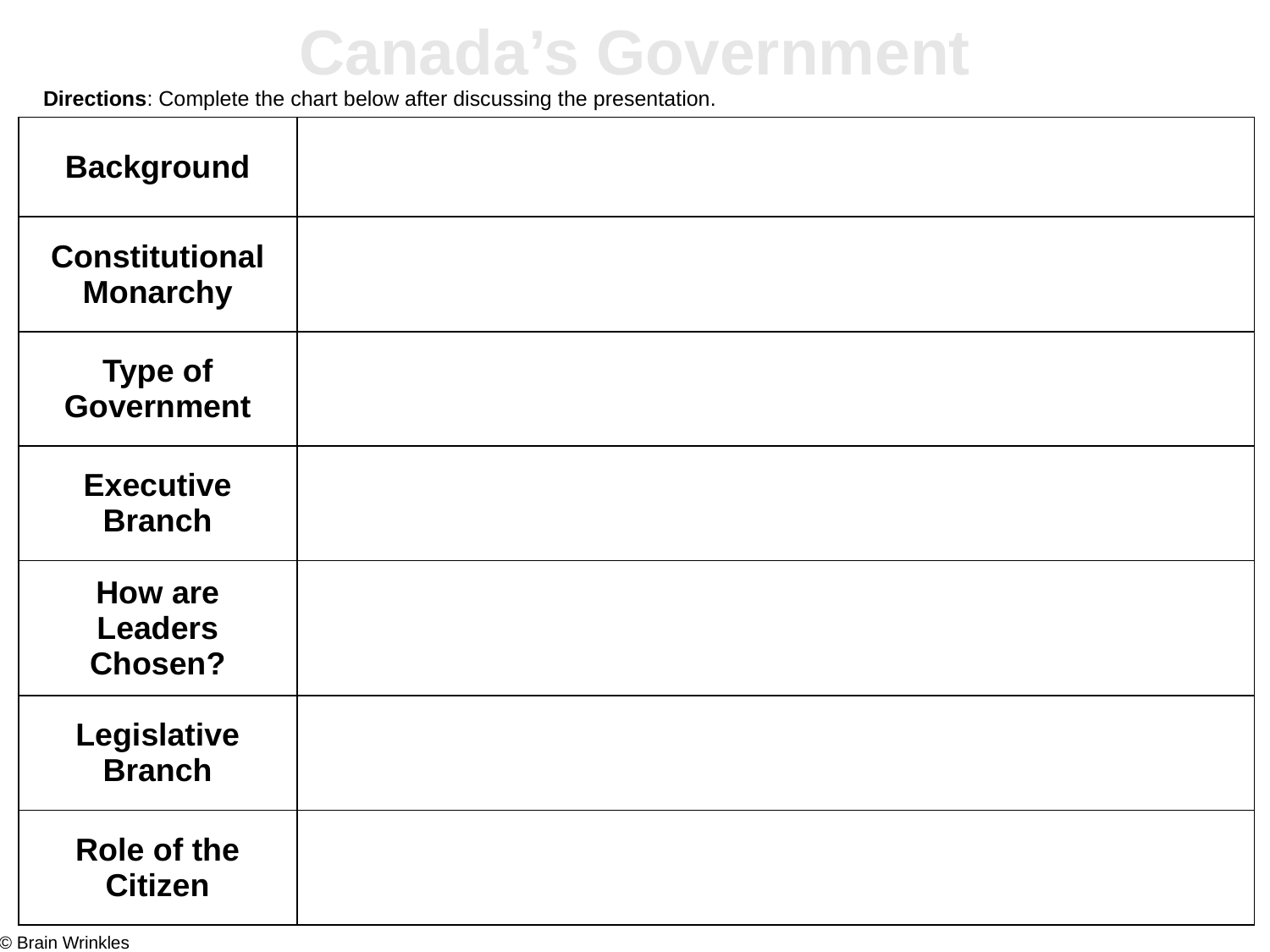

Canada’s Government

Directions: Complete the chart below after discussing the presentation.
| Background |  |
| --- | --- |
| Constitutional Monarchy |  |
| Type of Government |  |
| Executive Branch |  |
| How are Leaders Chosen? |  |
| Legislative Branch |  |
| Role of the Citizen |  |
© Brain Wrinkles